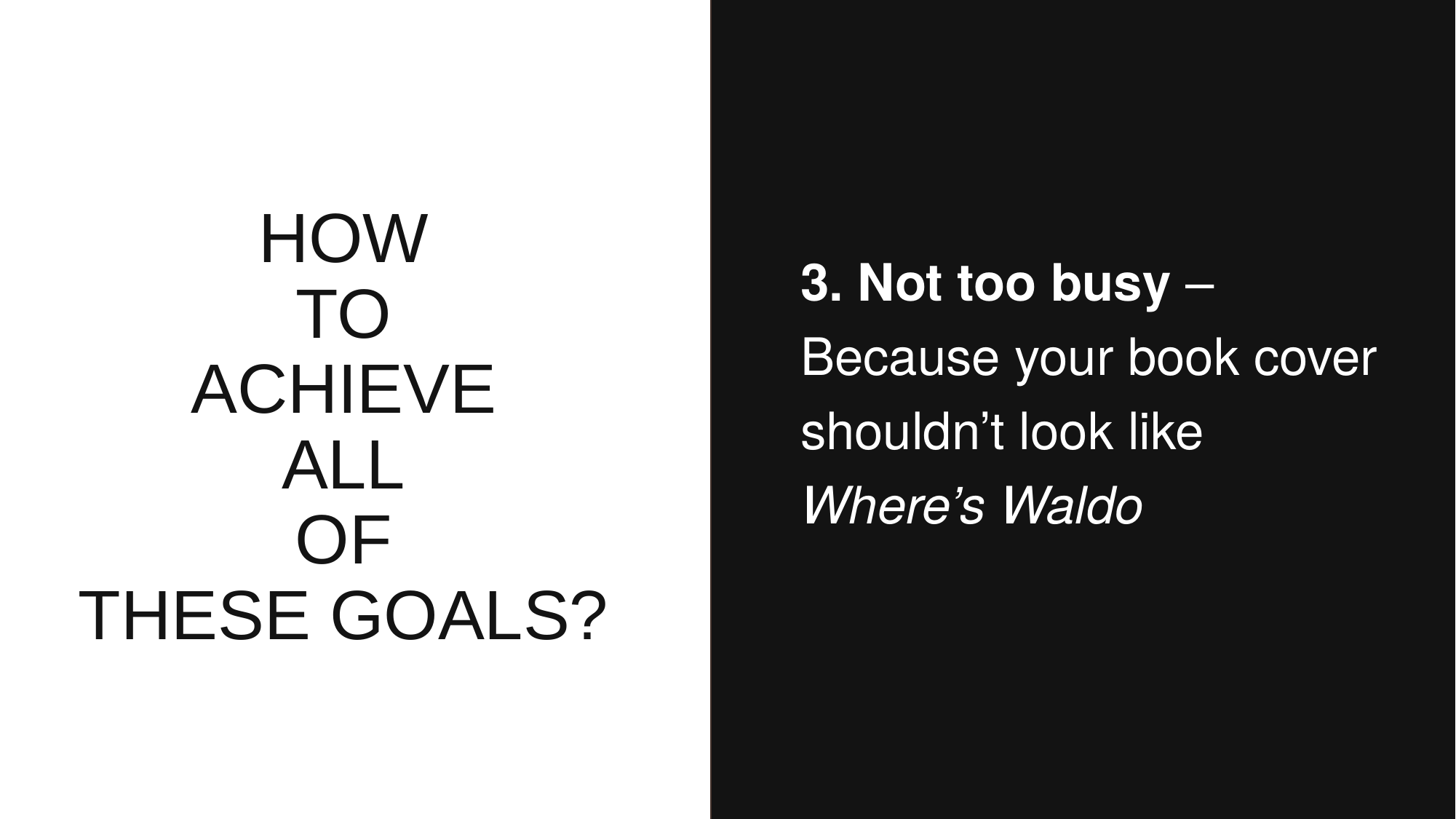

3. Not too busy – Because your book cover shouldn’t look like Where’s Waldo

How
To
achieve
All
Of
these goals?